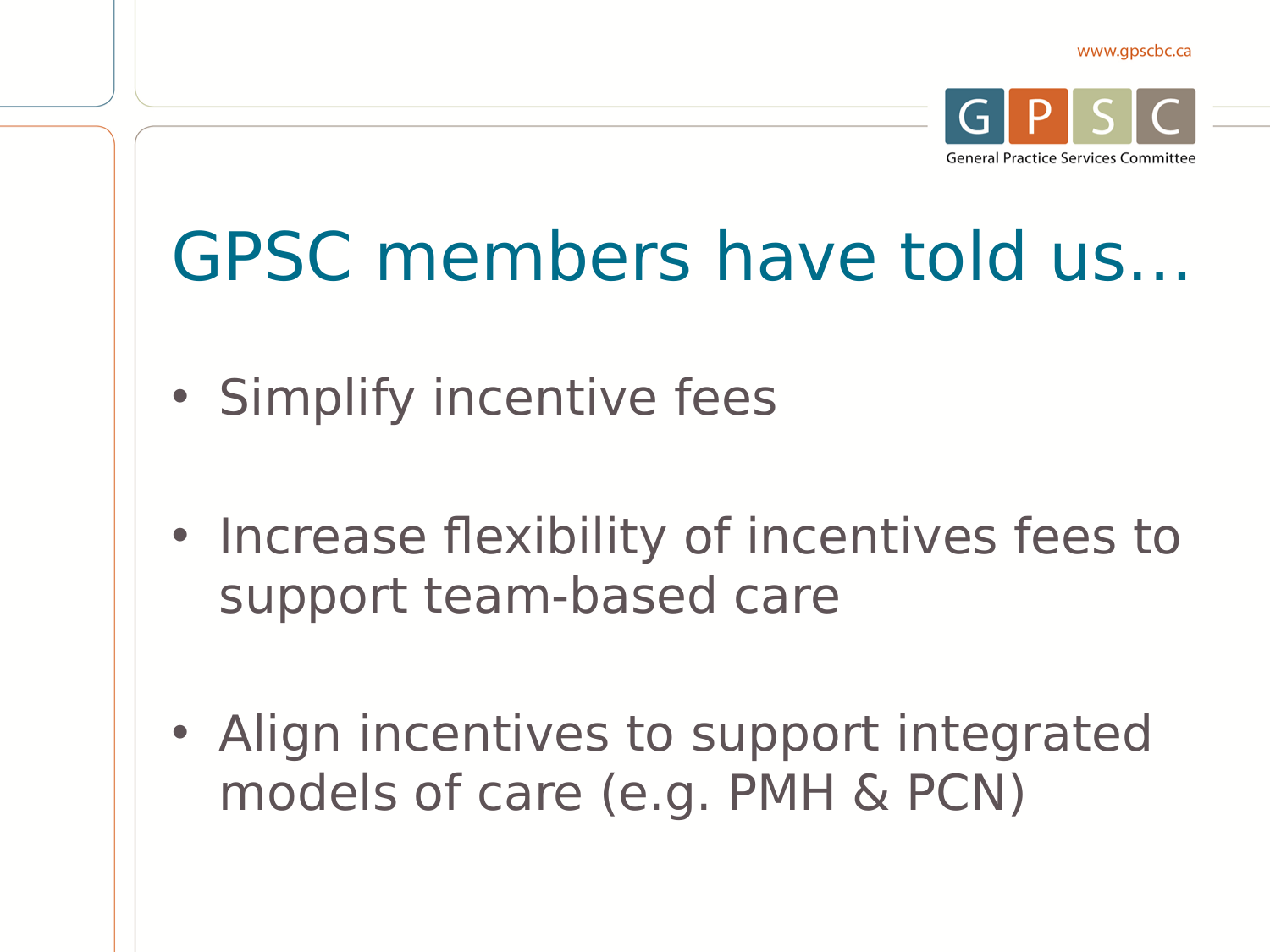

# GPSC members have told us…
Simplify incentive fees

Increase flexibility of incentives fees to support team-based care

Align incentives to support integrated models of care (e.g. PMH & PCN)